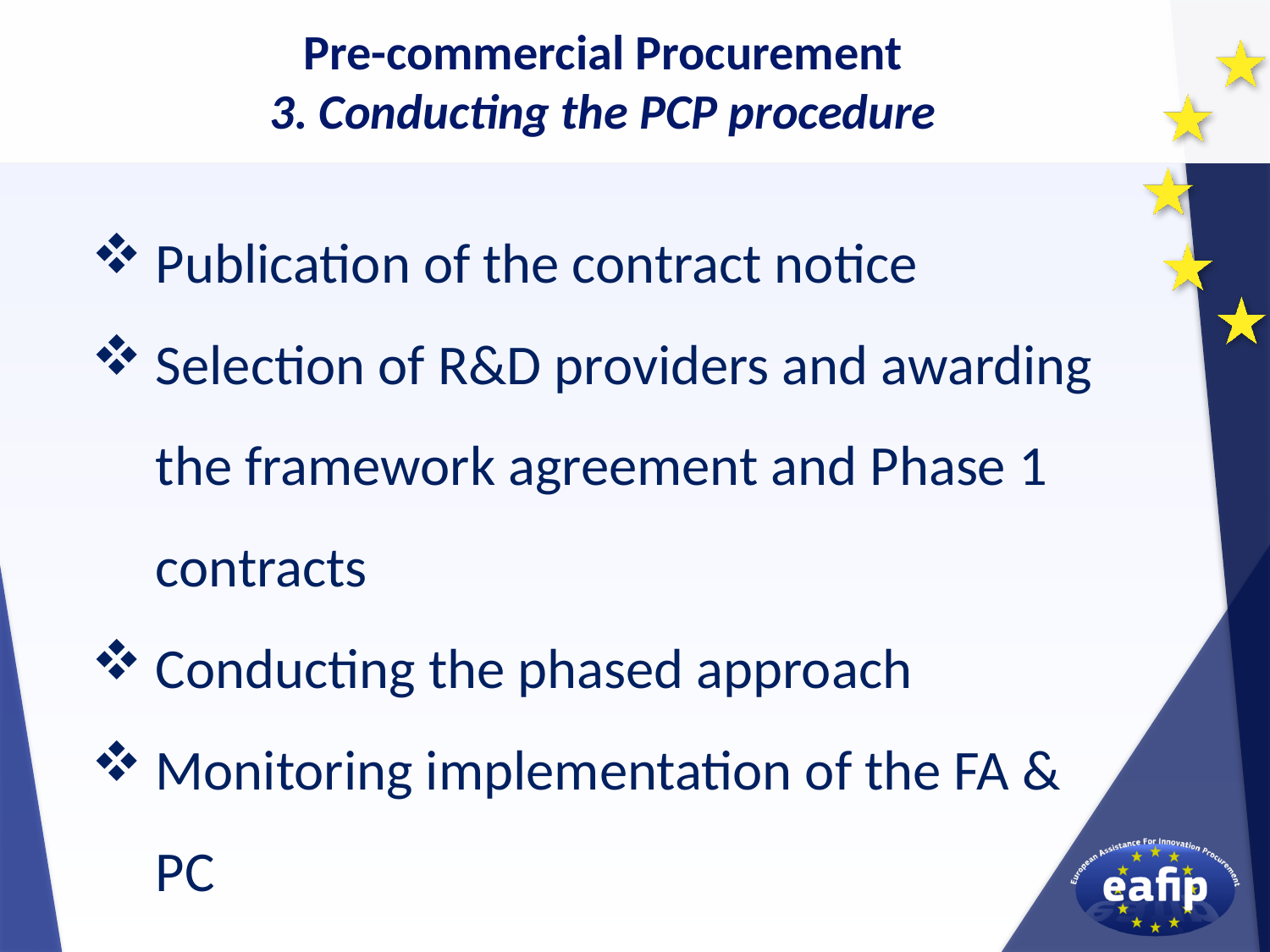

Pre-commercial Procurement
3. Conducting the PCP procedure
Publication of the contract notice
Selection of R&D providers and awarding the framework agreement and Phase 1 contracts
Conducting the phased approach
Monitoring implementation of the FA & PC